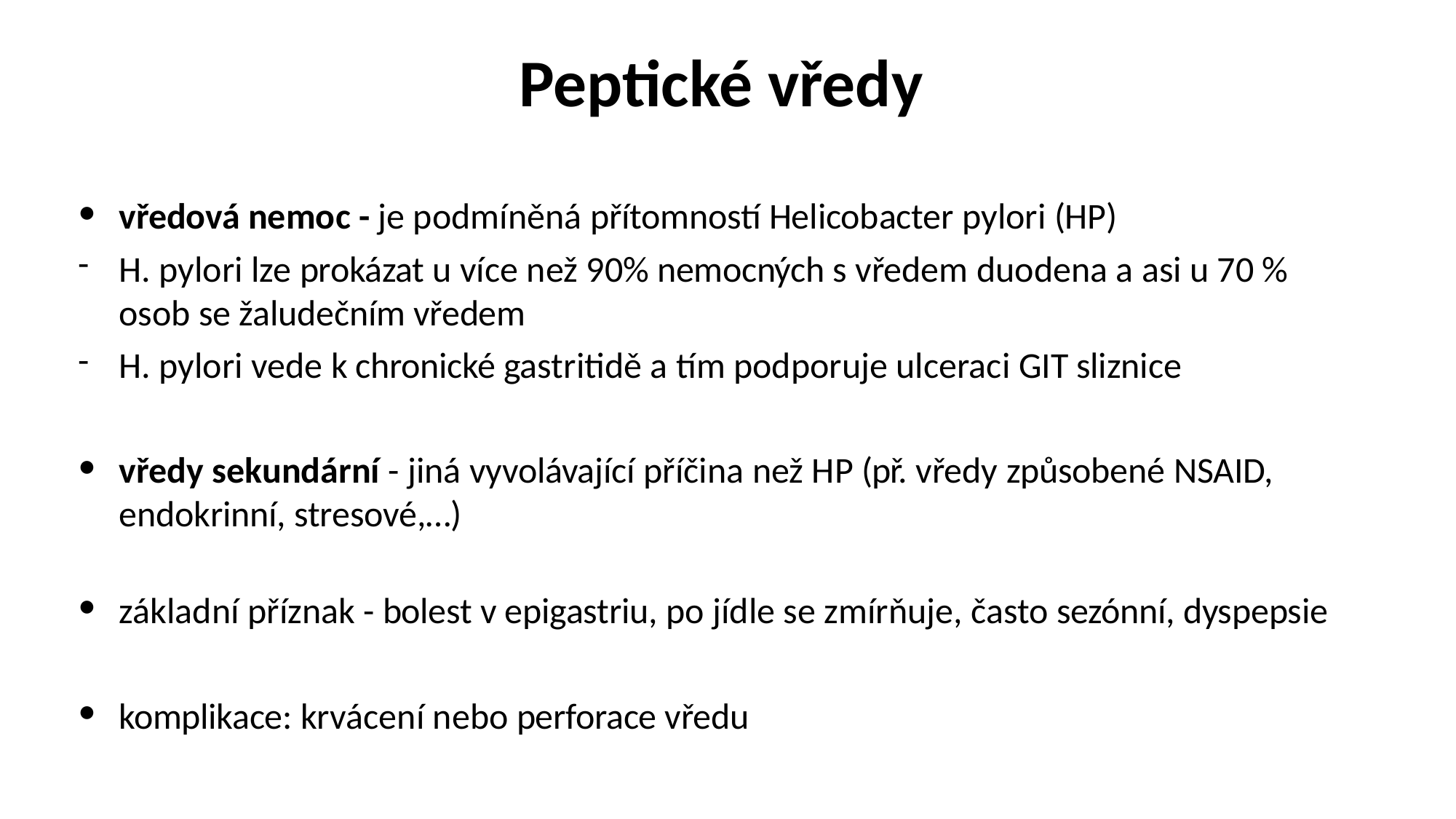

# Peptické vředy
vředová nemoc - je podmíněná přítomností Helicobacter pylori (HP)
H. pylori lze prokázat u více než 90% nemocných s vředem duodena a asi u 70 % osob se žaludečním vředem
H. pylori vede k chronické gastritidě a tím podporuje ulceraci GIT sliznice

vředy sekundární - jiná vyvolávající příčina než HP (př. vředy způsobené NSAID,
endokrinní, stresové,…)

základní příznak - bolest v epigastriu, po jídle se zmírňuje, často sezónní, dyspepsie

komplikace: krvácení nebo perforace vředu